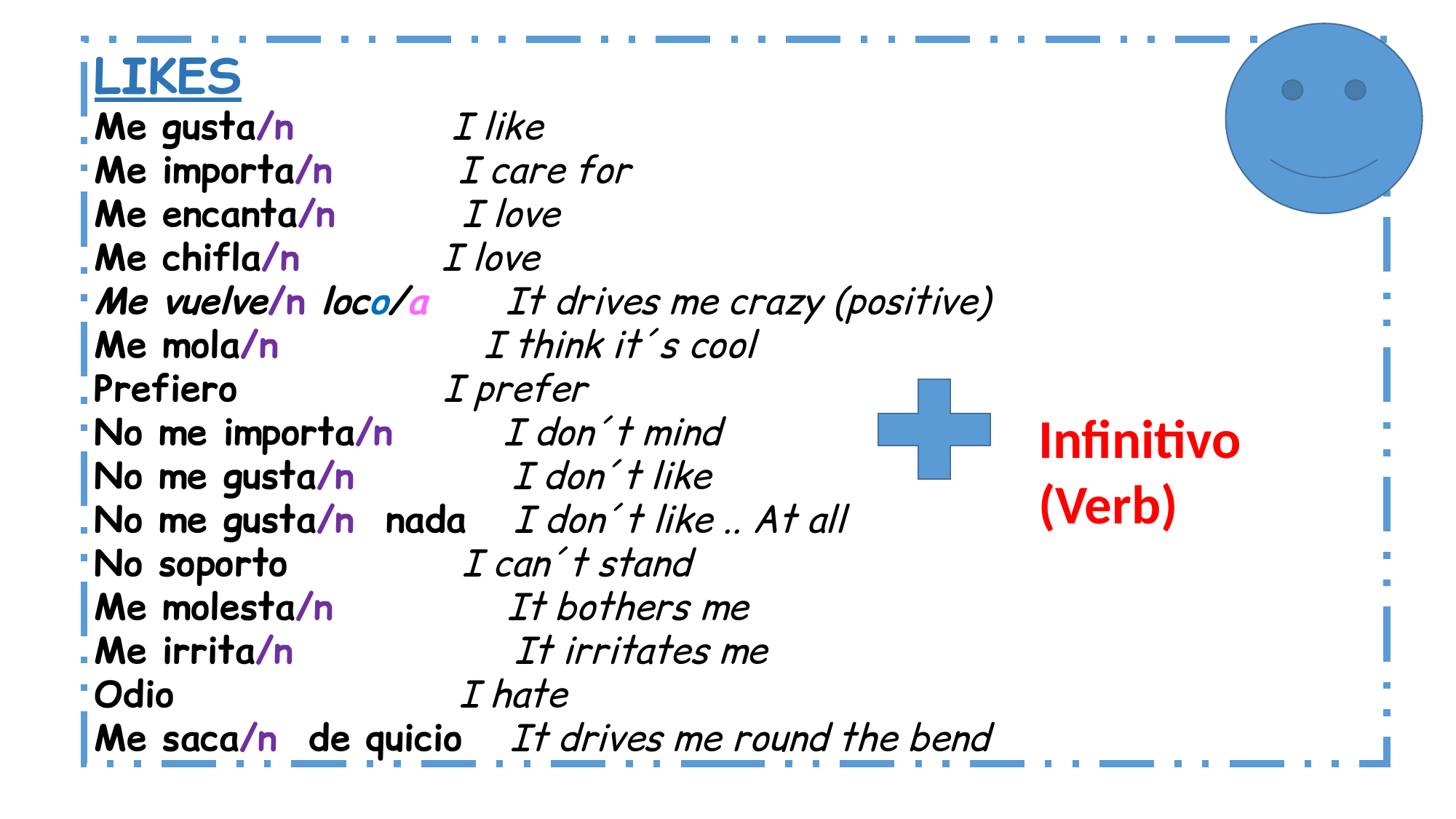

LIKES
Me gusta/n          I like
Me importa/n        I care for
Me encanta/n        I love
Me chifla/n         I love
Me vuelve/n loco/a     It drives me crazy (positive)
Me mola/n             I think it´s cool
Prefiero             I prefer
No me importa/n       I don´t mind
No me gusta/n          I don´t like
No me gusta/n  nada   I don´t like .. At all
No soporto           I can´t stand
Me molesta/n           It bothers me
Me irrita/n              It irritates me
Odio                  I hate
Me saca/n  de quicio   It drives me round the bend

Infinitivo
(Verb)